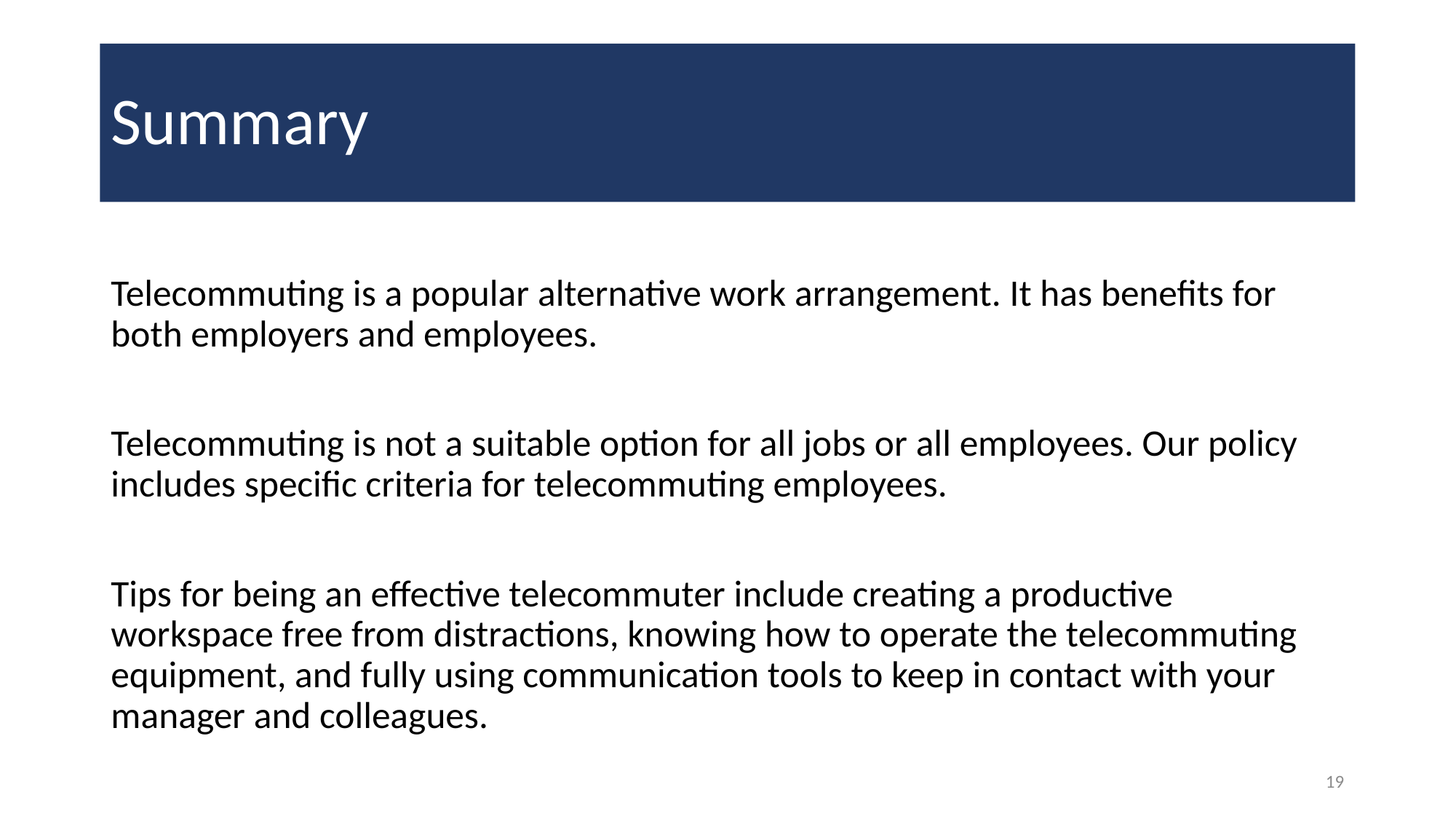

# Summary
Telecommuting is a popular alternative work arrangement. It has benefits for both employers and employees.

Telecommuting is not a suitable option for all jobs or all employees. Our policy includes specific criteria for telecommuting employees.

Tips for being an effective telecommuter include creating a productive workspace free from distractions, knowing how to operate the telecommuting equipment, and fully using communication tools to keep in contact with your manager and colleagues.

19